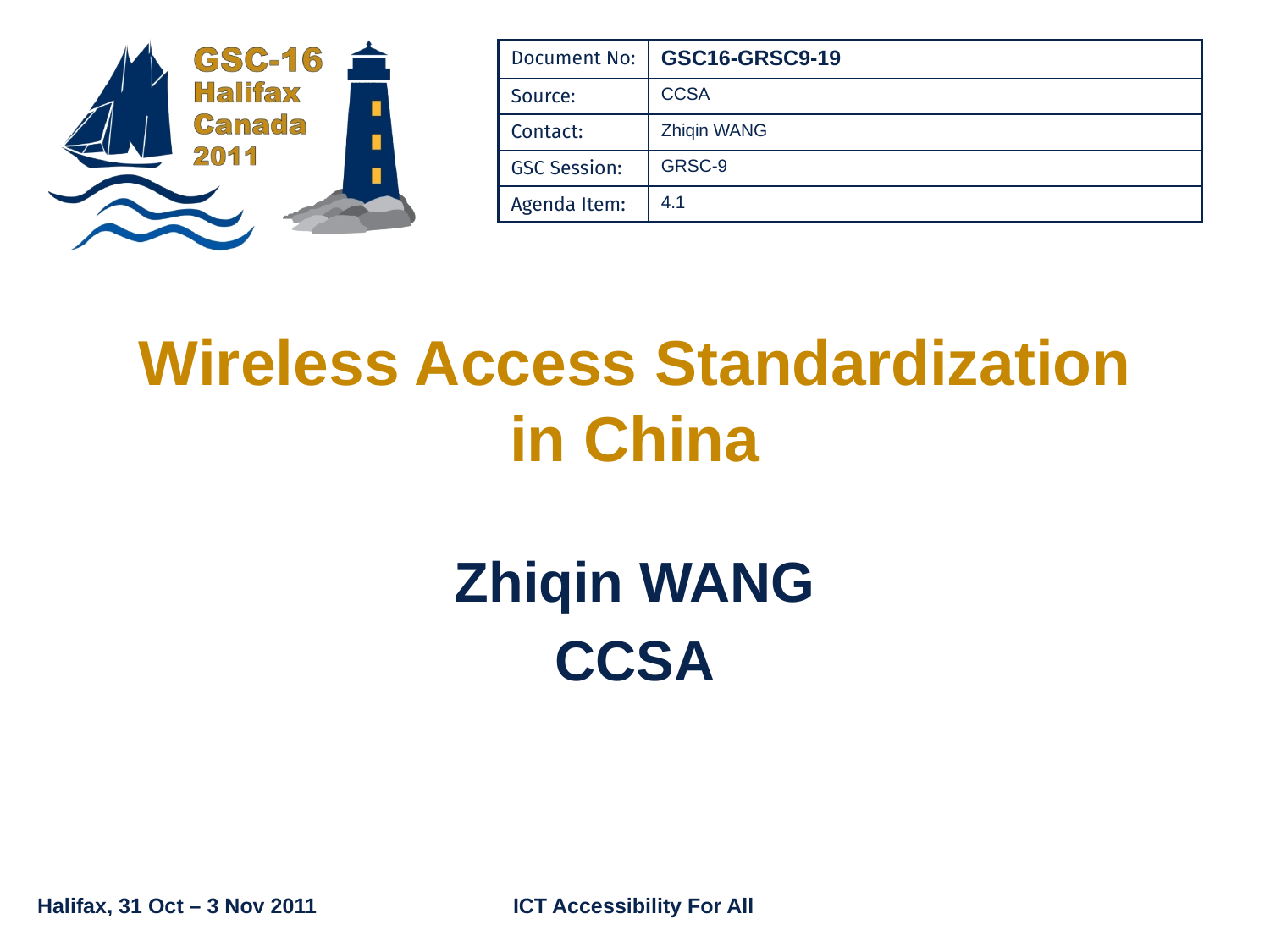

| Document No: | GSC16-GRSC9-19 |
| --- | --- |
| Source: | CCSA |
| Contact: | Zhiqin WANG |
| GSC Session: | GRSC-9 |
| Agenda Item: | 4.1 |
# Wireless Access Standardization in China
Zhiqin WANG
CCSA